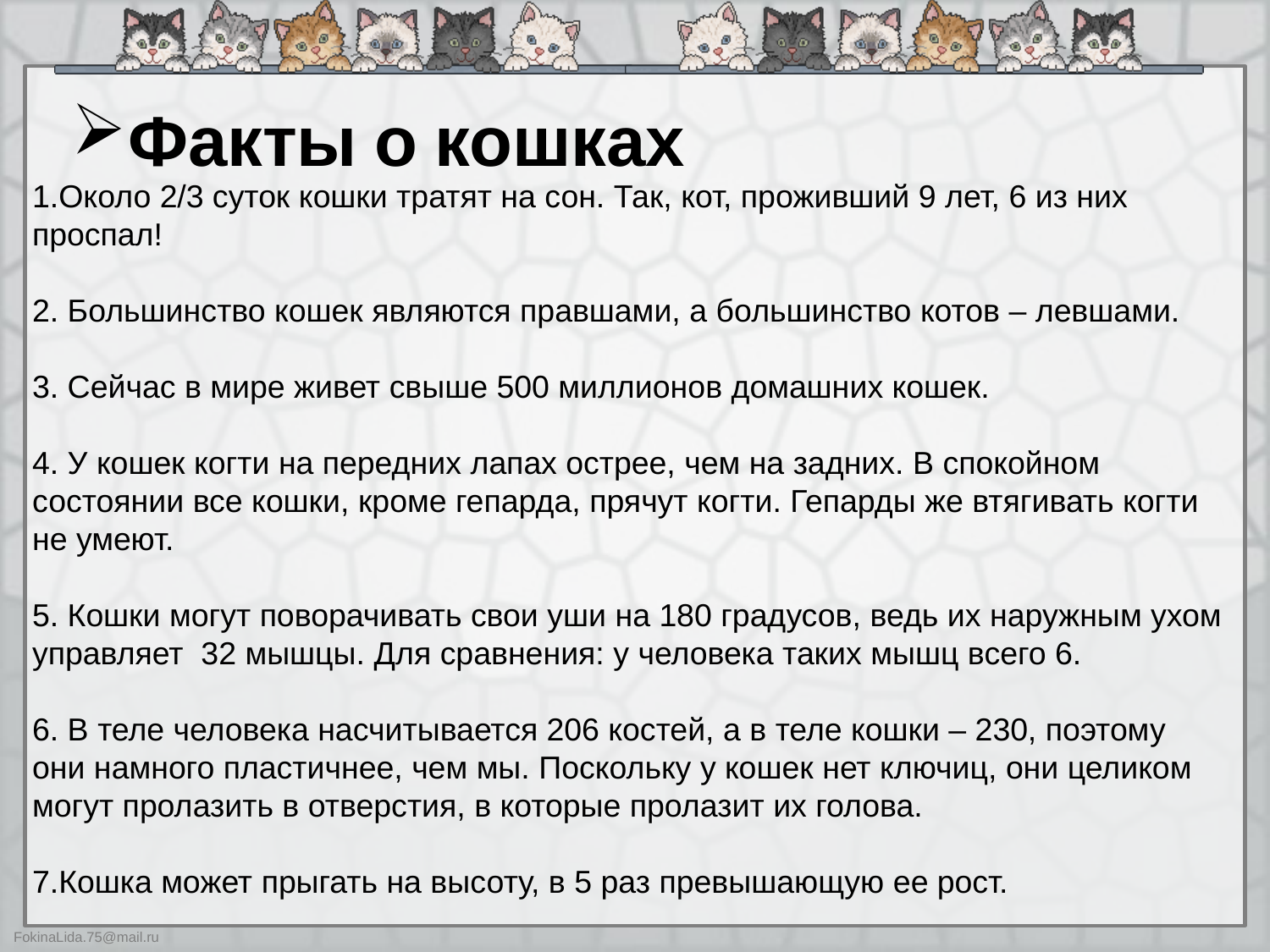

Факты о кошках

1.Около 2/3 суток кошки тратят на сон. Так, кот, проживший 9 лет, 6 из них проспал!
2. Большинство кошек являются правшами, а большинство котов – левшами.
3. Сейчас в мире живет свыше 500 миллионов домашних кошек.
4. У кошек когти на передних лапах острее, чем на задних. В спокойном состоянии все кошки, кроме гепарда, прячут когти. Гепарды же втягивать когти не умеют.
5. Кошки могут поворачивать свои уши на 180 градусов, ведь их наружным ухом управляет  32 мышцы. Для сравнения: у человека таких мышц всего 6.
6. В теле человека насчитывается 206 костей, а в теле кошки – 230, поэтому они намного пластичнее, чем мы. Поскольку у кошек нет ключиц, они целиком могут пролазить в отверстия, в которые пролазит их голова.

7.Кошка может прыгать на высоту, в 5 раз превышающую ее рост.